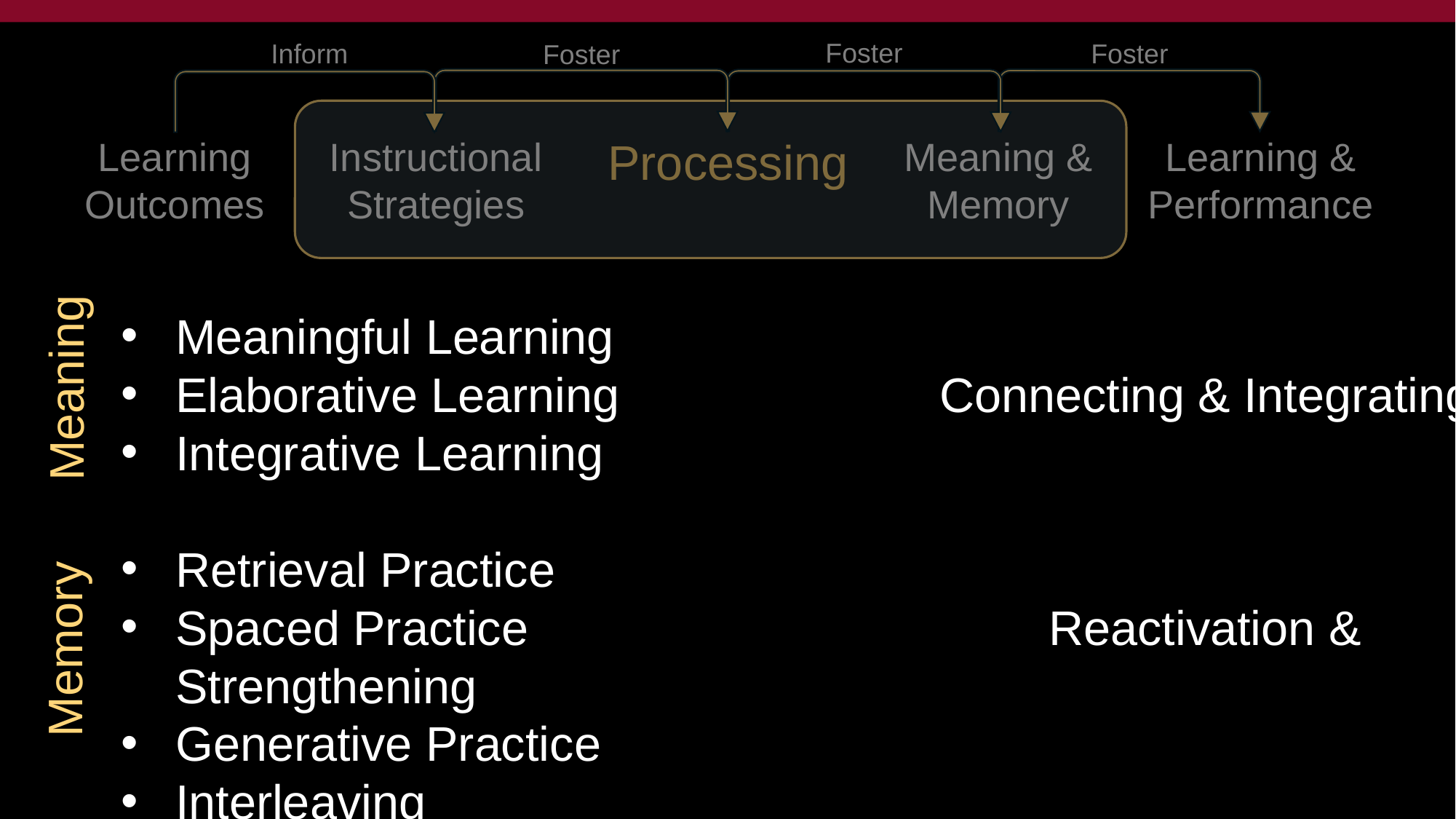

Foster
Inform
Foster
Foster

Learning
Outcomes
Instructional
Strategies
Processing

Meaning &
Memory
Learning &
Performance
Meaningful Learning
Elaborative Learning			Connecting & Integrating
Integrative Learning

Retrieval Practice
Spaced Practice					Reactivation & Strengthening
Generative Practice
Interleaving
Meaning
Memory